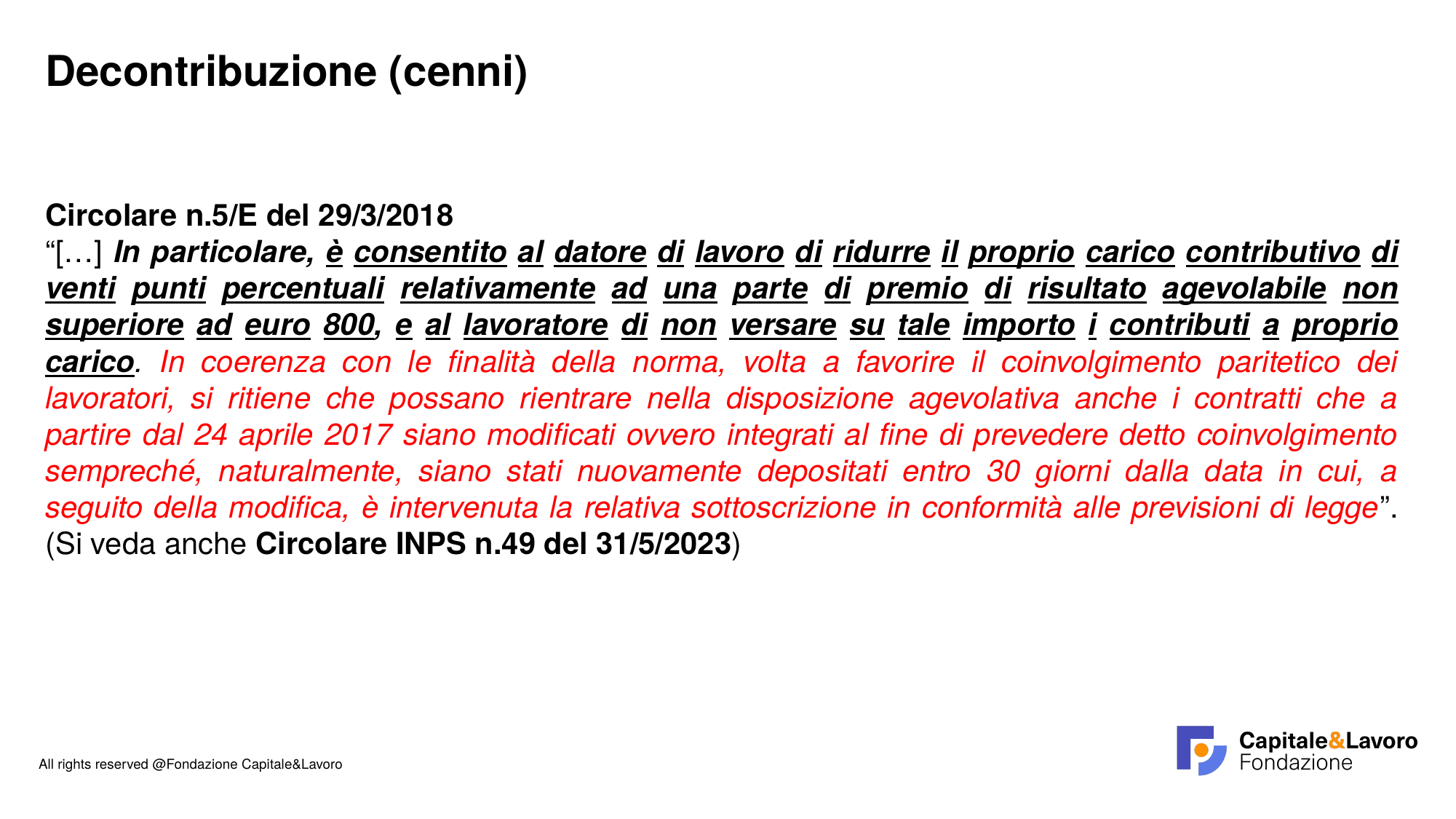

Decontribuzione (cenni)

Circolare n.5/E del 29/3/2018
“[…] In particolare, è consentito al datore di lavoro di ridurre il proprio carico contributivo di venti punti percentuali relativamente ad una parte di premio di risultato agevolabile non superiore ad euro 800, e al lavoratore di non versare su tale importo i contributi a proprio carico. In coerenza con le finalità della norma, volta a favorire il coinvolgimento paritetico dei lavoratori, si ritiene che possano rientrare nella disposizione agevolativa anche i contratti che a partire dal 24 aprile 2017 siano modificati ovvero integrati al fine di prevedere detto coinvolgimento sempreché, naturalmente, siano stati nuovamente depositati entro 30 giorni dalla data in cui, a seguito della modifica, è intervenuta la relativa sottoscrizione in conformità alle previsioni di legge”. (Si veda anche Circolare INPS n.49 del 31/5/2023)